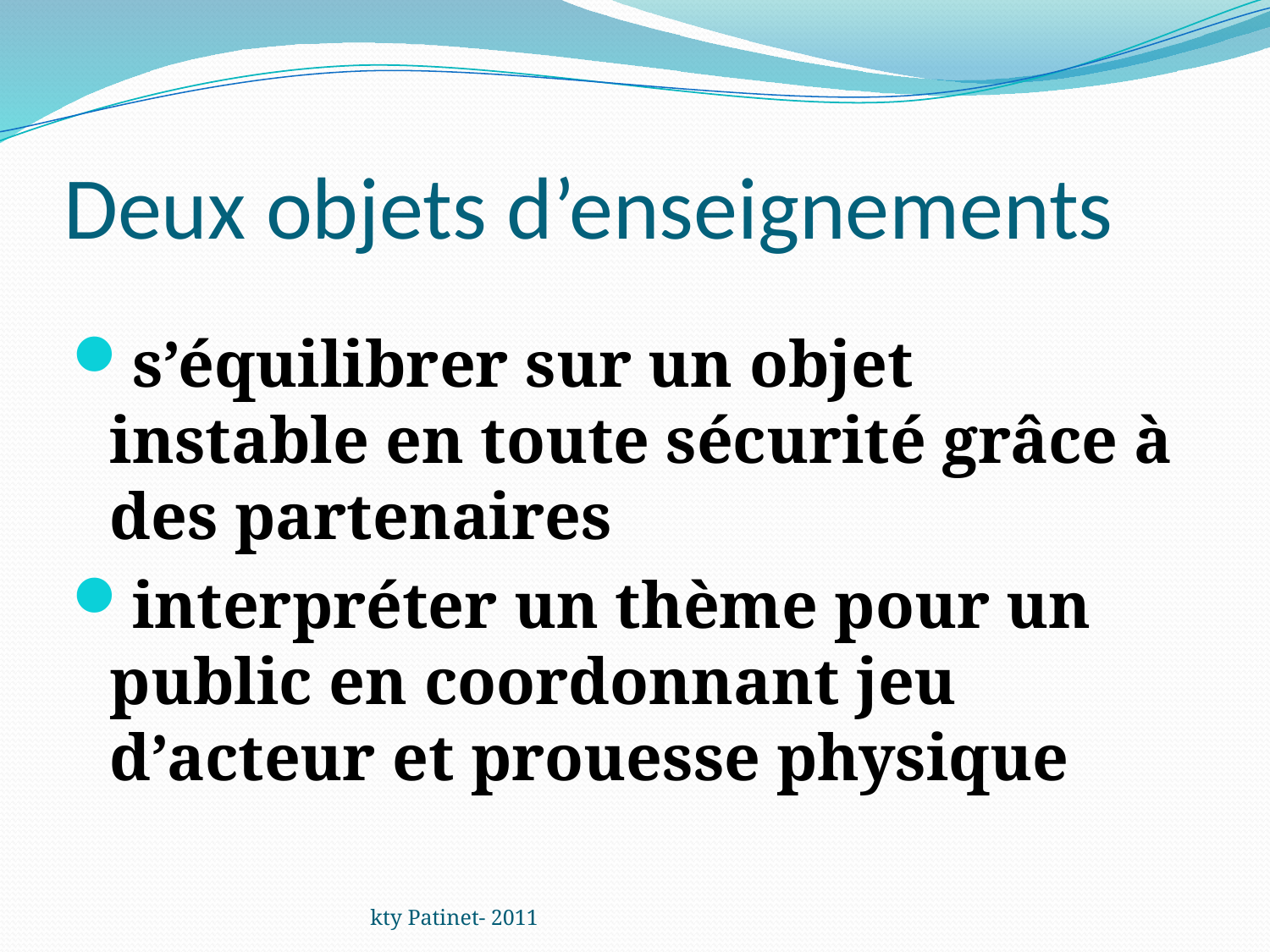

# Deux objets d’enseignements
s’équilibrer sur un objet instable en toute sécurité grâce à des partenaires
interpréter un thème pour un public en coordonnant jeu d’acteur et prouesse physique

kty Patinet- 2011